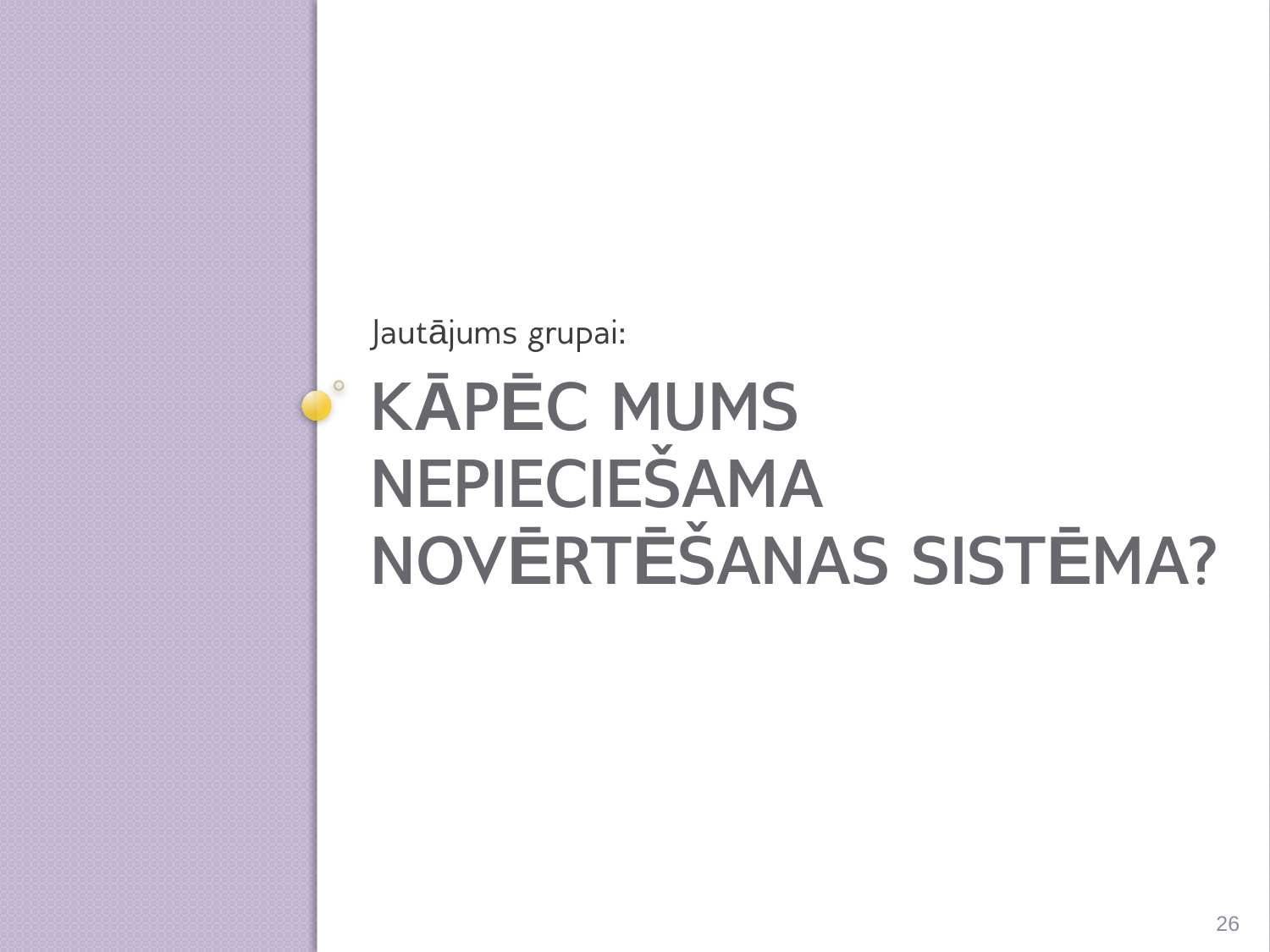

Jautājums grupai:
# Kāpēc mums nepieciešama novērtēšanas sistēma?
26